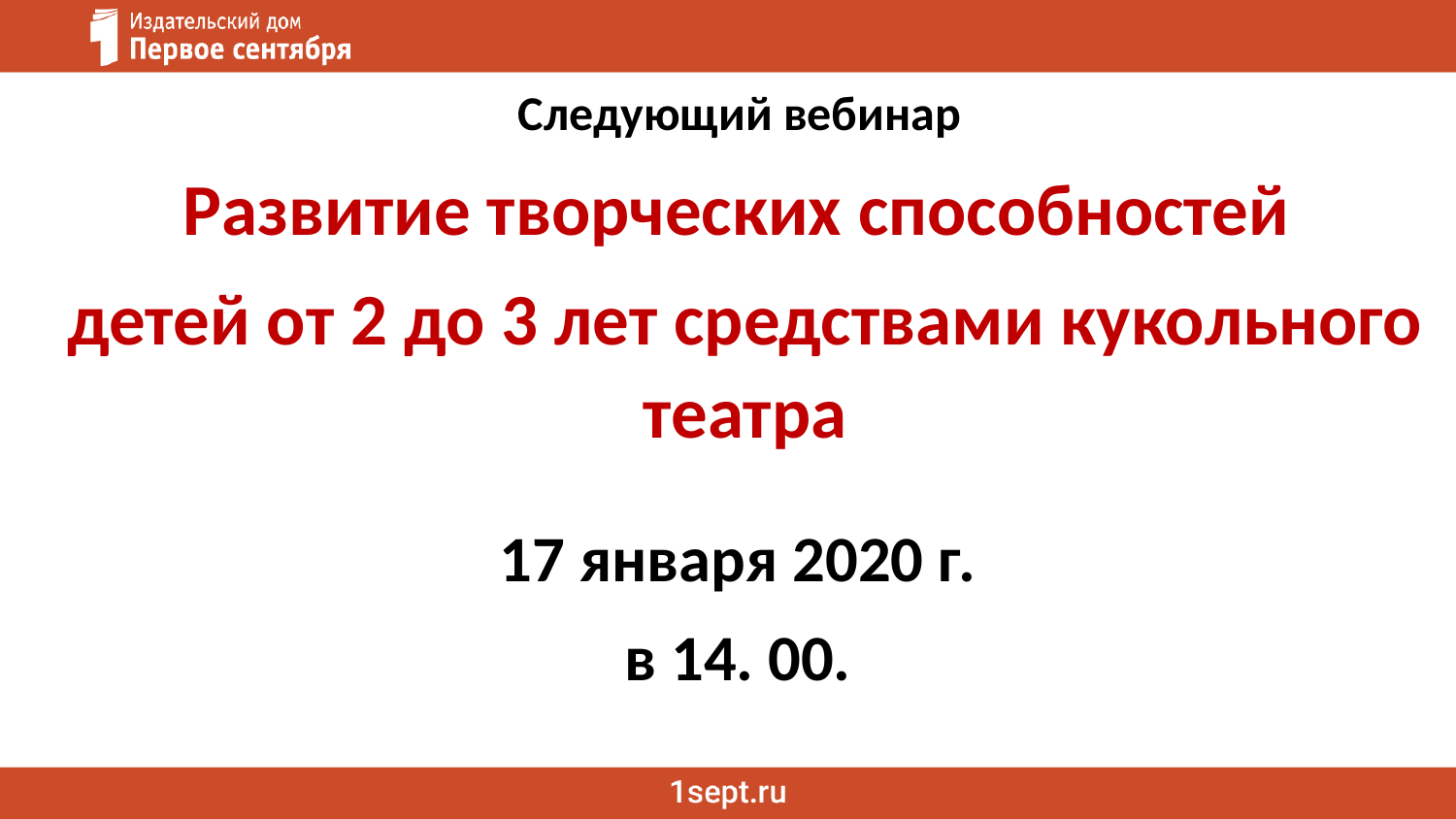

Следующий вебинар
Развитие творческих способностей
детей от 2 до 3 лет средствами кукольного театра

17 января 2020 г.
в 14. 00.